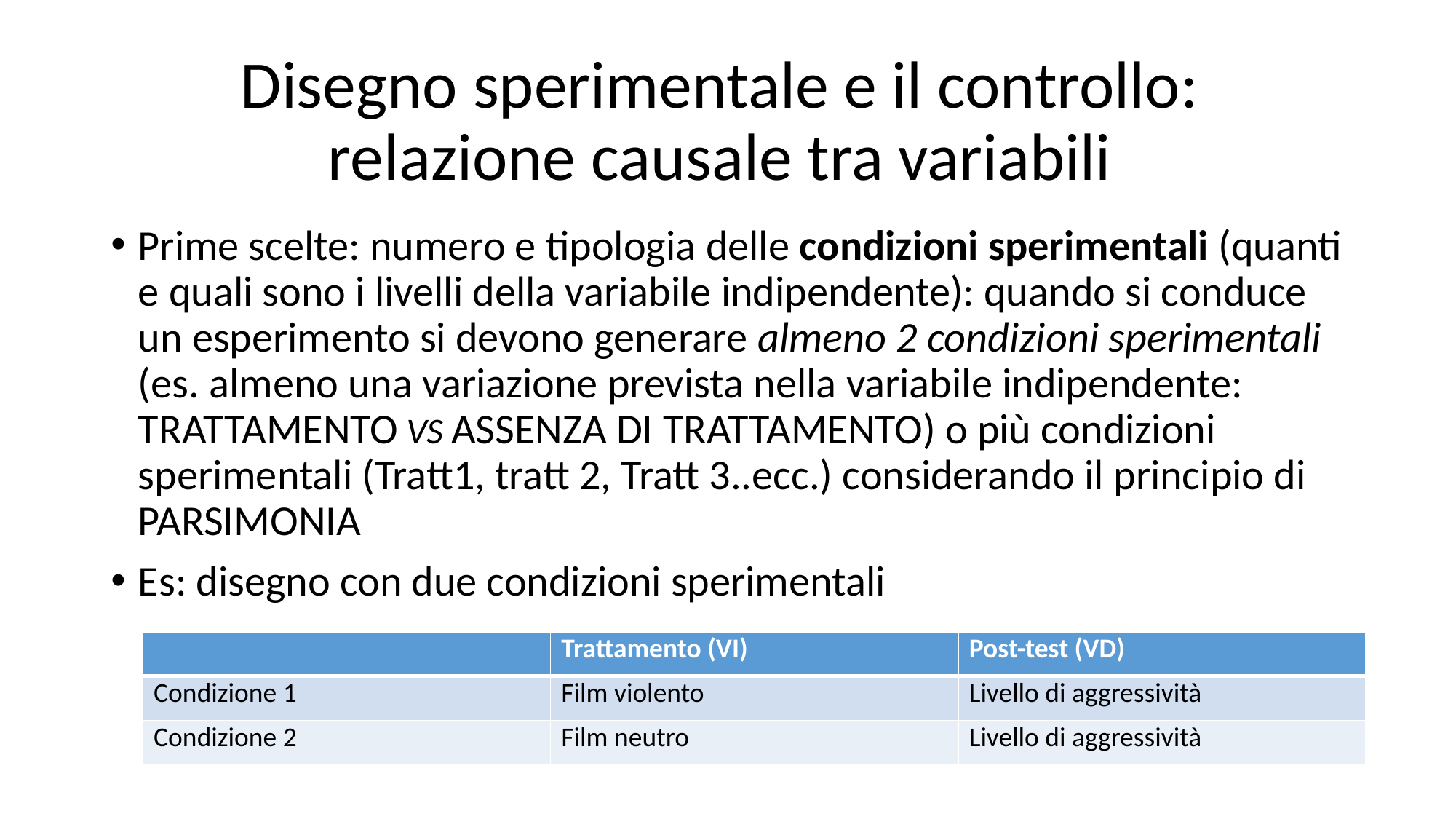

# Disegno sperimentale e il controllo: relazione causale tra variabili
Prime scelte: numero e tipologia delle condizioni sperimentali (quanti e quali sono i livelli della variabile indipendente): quando si conduce un esperimento si devono generare almeno 2 condizioni sperimentali (es. almeno una variazione prevista nella variabile indipendente: TRATTAMENTO VS ASSENZA DI TRATTAMENTO) o più condizioni sperimentali (Tratt1, tratt 2, Tratt 3..ecc.) considerando il principio di PARSIMONIA
Es: disegno con due condizioni sperimentali
|  | Trattamento (VI) | Post-test (VD) |
| --- | --- | --- |
| Condizione 1 | Film violento | Livello di aggressività |
| Condizione 2 | Film neutro | Livello di aggressività |